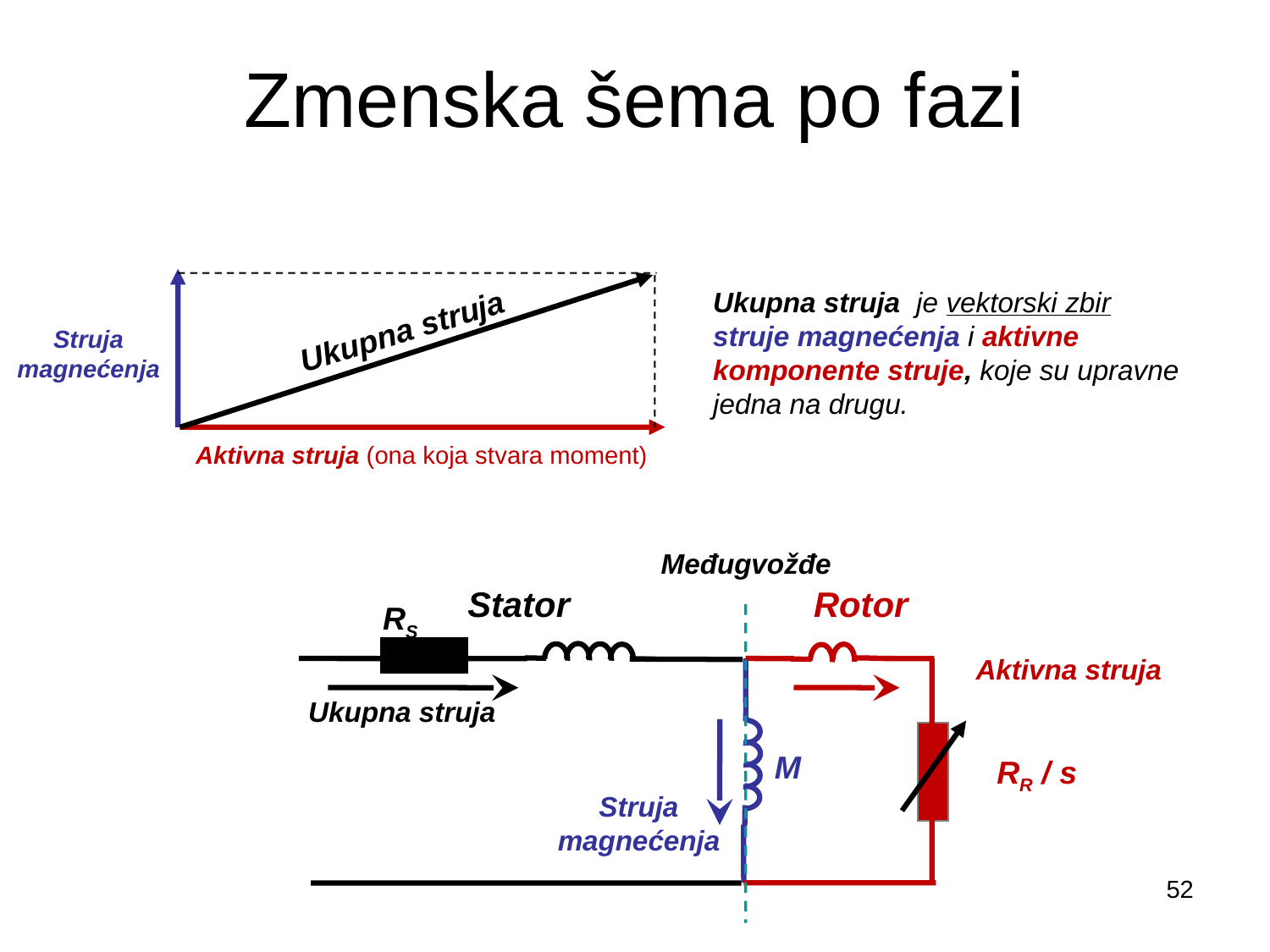

# Zmenska šema po fazi

Ukupna struja  je vektorski zbir struje magnećenja i aktivne komponente struje, koje su upravne jedna na drugu.
Ukupna struja
Struja magnećenja

Aktivna struja (ona koja stvara moment)
Međugvožđe
Stator
Rotor
RS

Aktivna struja

Ukupna struja

M
RR / s

Struja magnećenja

52